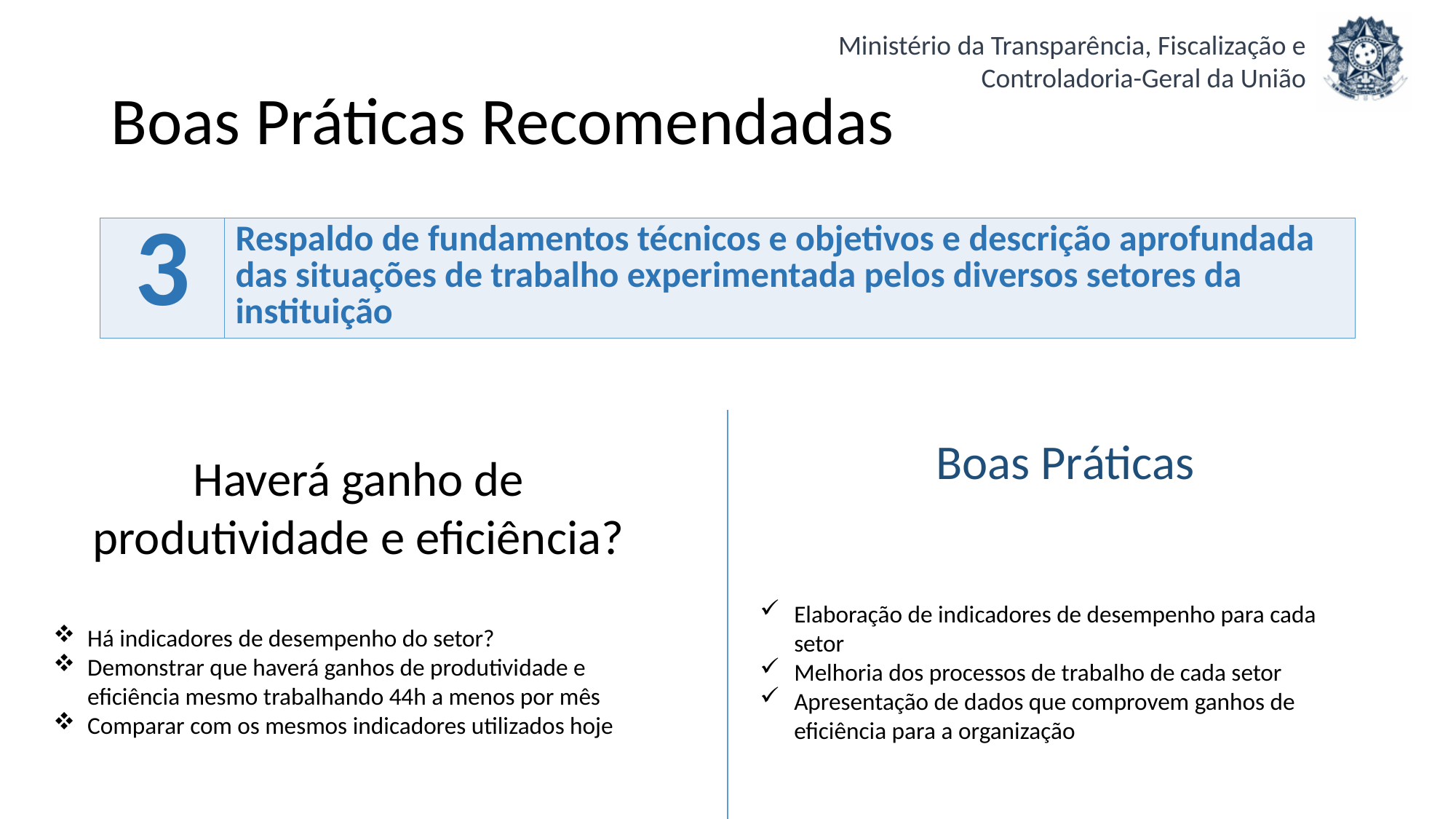

# Boas Práticas Recomendadas
| 3 | Respaldo de fundamentos técnicos e objetivos e descrição aprofundada das situações de trabalho experimentada pelos diversos setores da instituição |
| --- | --- |
Boas Práticas
Haverá ganho de produtividade e eficiência?

Há indicadores de desempenho do setor?
Demonstrar que haverá ganhos de produtividade e eficiência mesmo trabalhando 44h a menos por mês
Comparar com os mesmos indicadores utilizados hoje
Elaboração de indicadores de desempenho para cada setor
Melhoria dos processos de trabalho de cada setor
Apresentação de dados que comprovem ganhos de eficiência para a organização